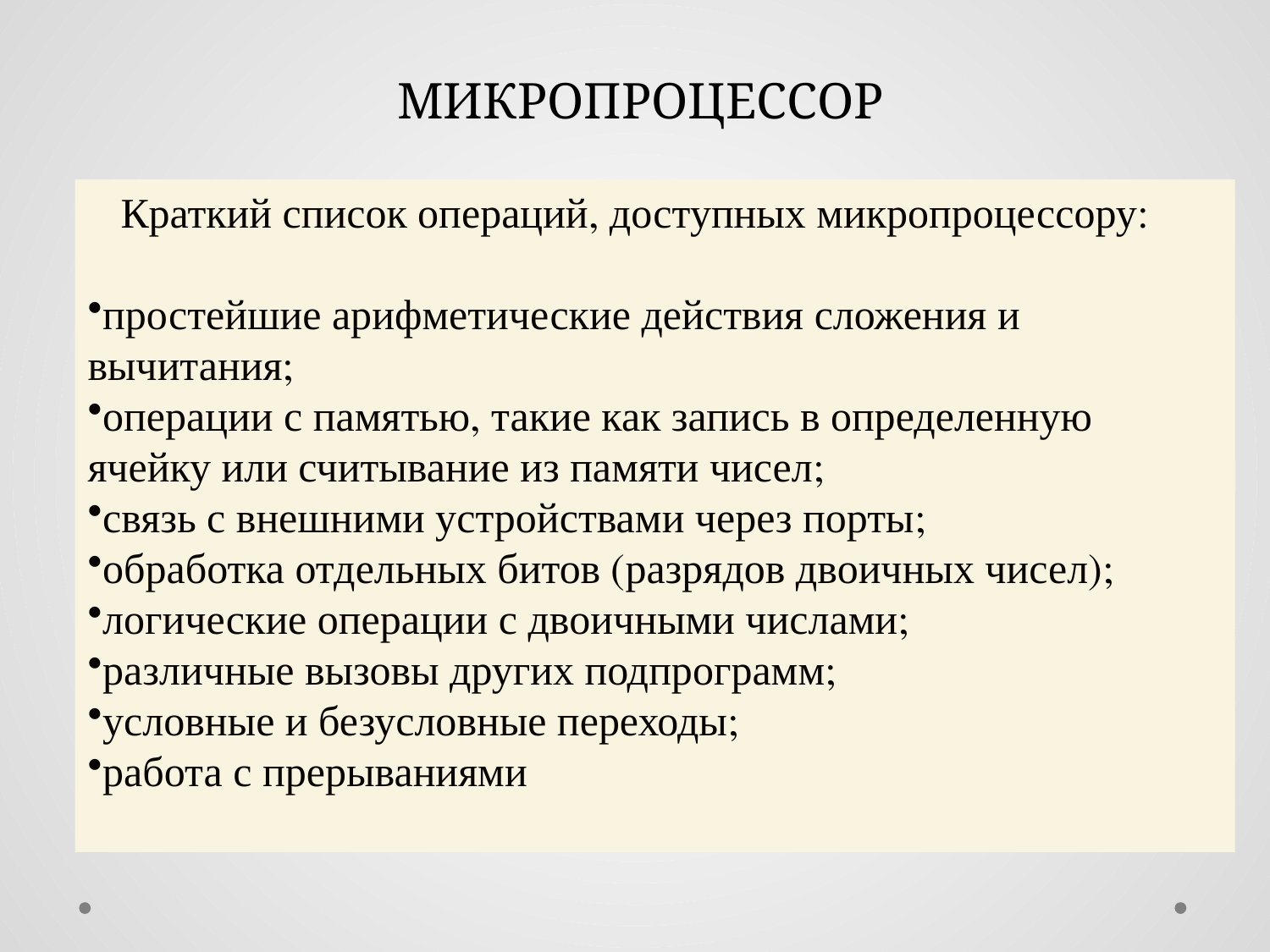

МИКРОПРОЦЕССОР
Краткий список операций, доступных микропроцессору:

простейшие арифметические действия сложения и вычитания;
операции с памятью, такие как запись в определенную ячейку или считывание из памяти чисел;
связь с внешними устройствами через порты;
обработка отдельных битов (разрядов двоичных чисел);
логические операции с двоичными числами;
различные вызовы других подпрограмм;
условные и безусловные переходы;
работа с прерываниями